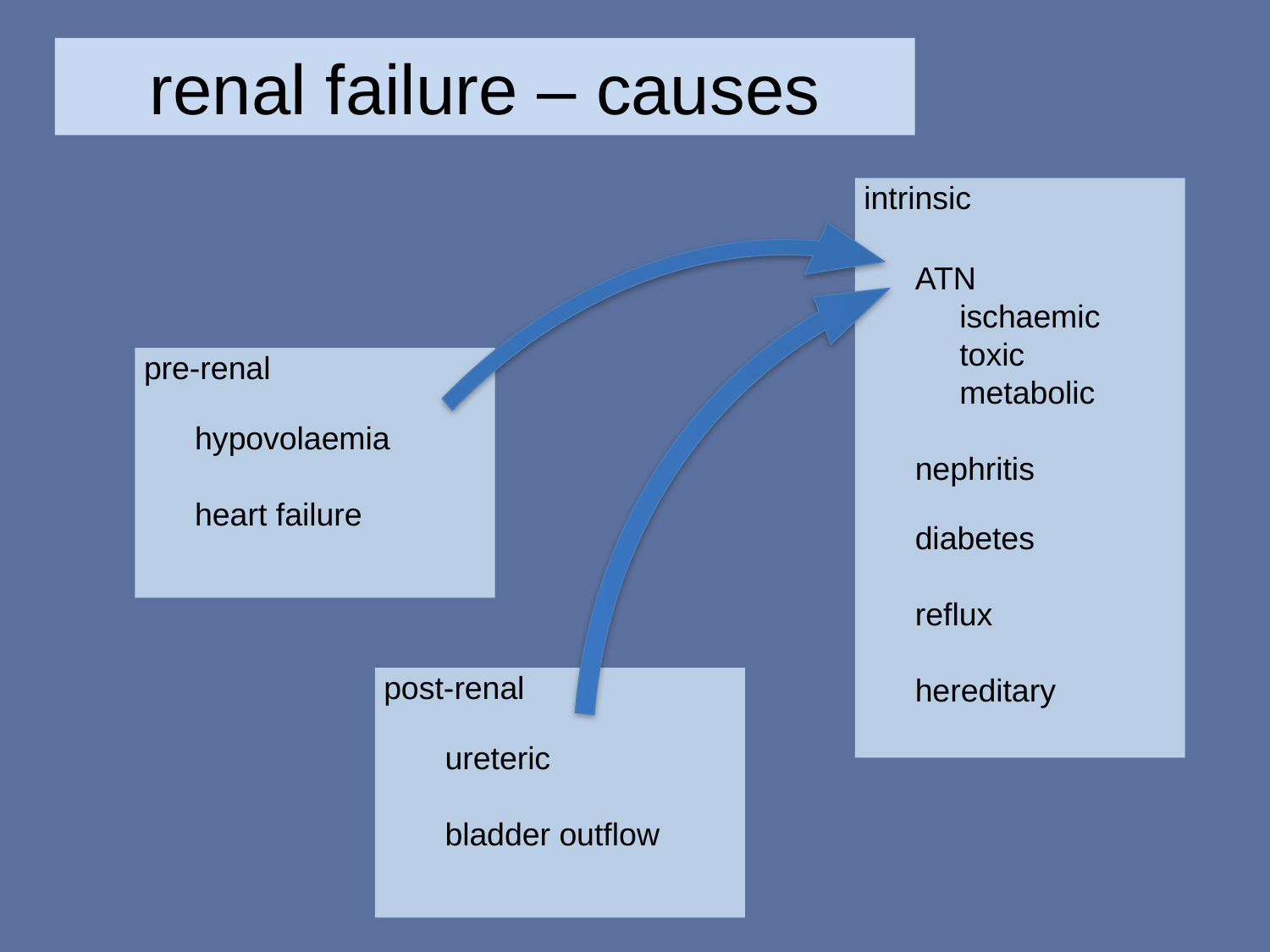

renal failure – causes
 intrinsic

ATN
     ischaemic
     toxic
     metabolic

nephritis

 pre-renal

hypovolaemia

heart failure

diabetes

reflux

hereditary

 post-renal

ureteric

bladder outflow